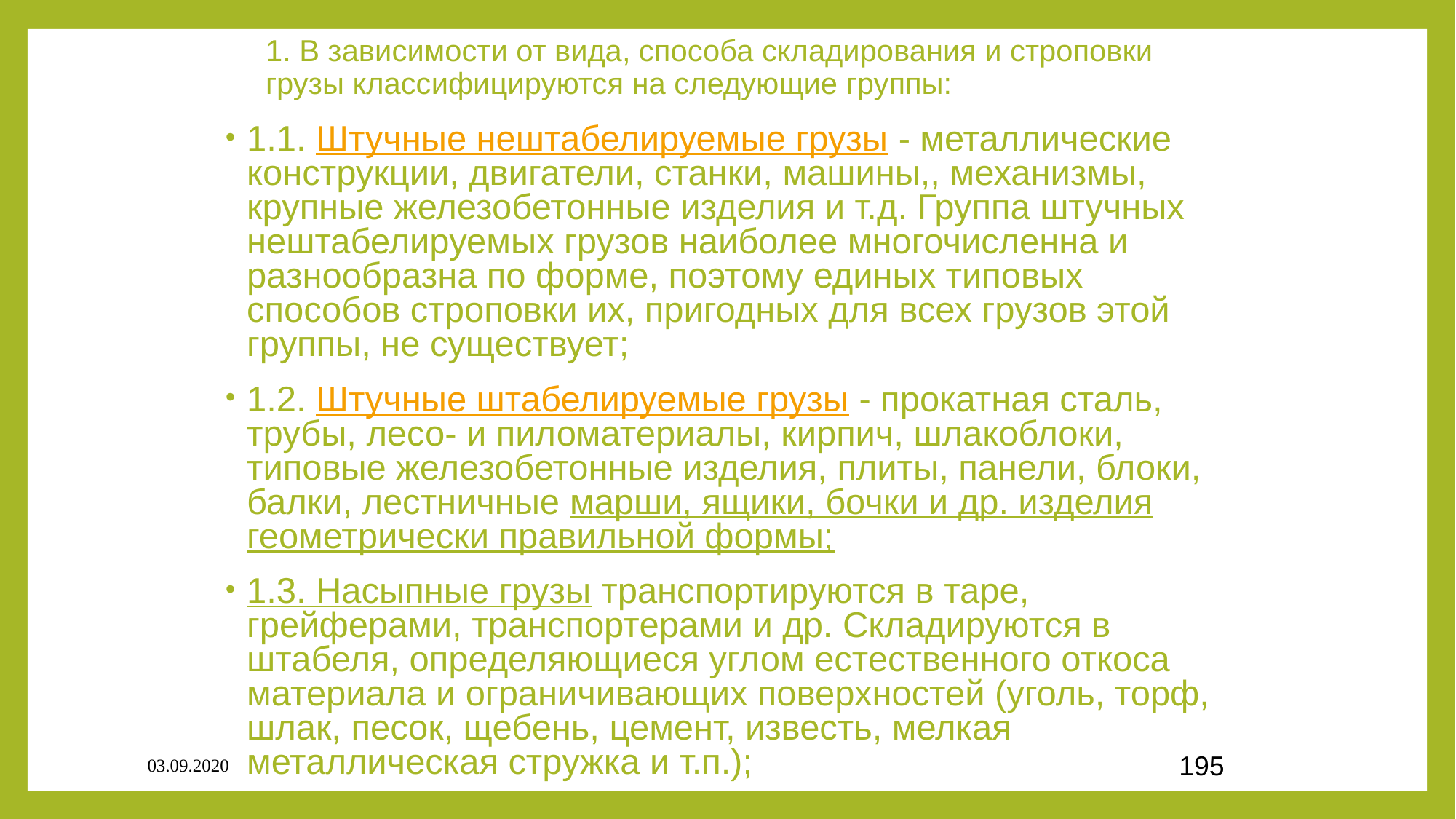

# 1. В зависимости от вида, способа складирования и строповки грузы классифицируются на следующие группы:
1.1. Штучные нештабелируемые грузы - металлические конструкции, двигатели, станки, машины,, механизмы, крупные железобетонные изделия и т.д. Группа штучных нештабелируемых грузов наиболее многочисленна и разнообразна по форме, поэтому единых типовых способов строповки их, пригодных для всех грузов этой группы, не существует;
1.2. Штучные штабелируемые грузы - прокатная сталь, трубы, лесо- и пиломатериалы, кирпич, шлакоблоки, типовые железобетонные изделия, плиты, панели, блоки, балки, лестничные марши, ящики, бочки и др. изделия геометрически правильной формы;
1.3. Насыпные грузы транспортируются в таре, грейферами, транспортерами и др. Складируются в штабеля, определяющиеся углом естественного откоса материала и ограничивающих поверхностей (уголь, торф, шлак, песок, щебень, цемент, известь, мелкая металлическая стружка и т.п.);

03.09.2020
195